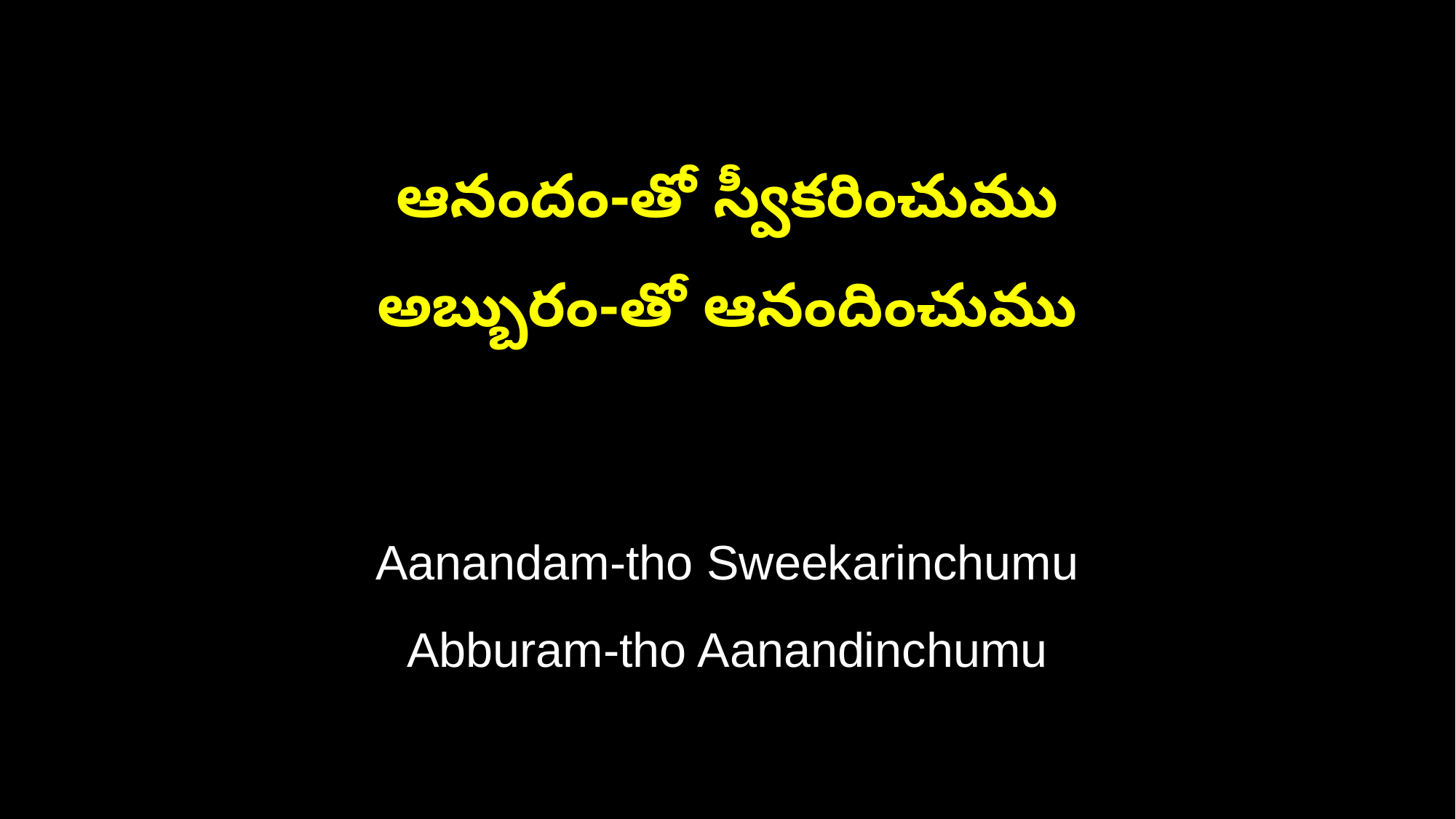

ఆనందం-తో స్వీకరించుము
అబ్బురం-తో ఆనందించుము
Aanandam-tho Sweekarinchumu
Abburam-tho Aanandinchumu